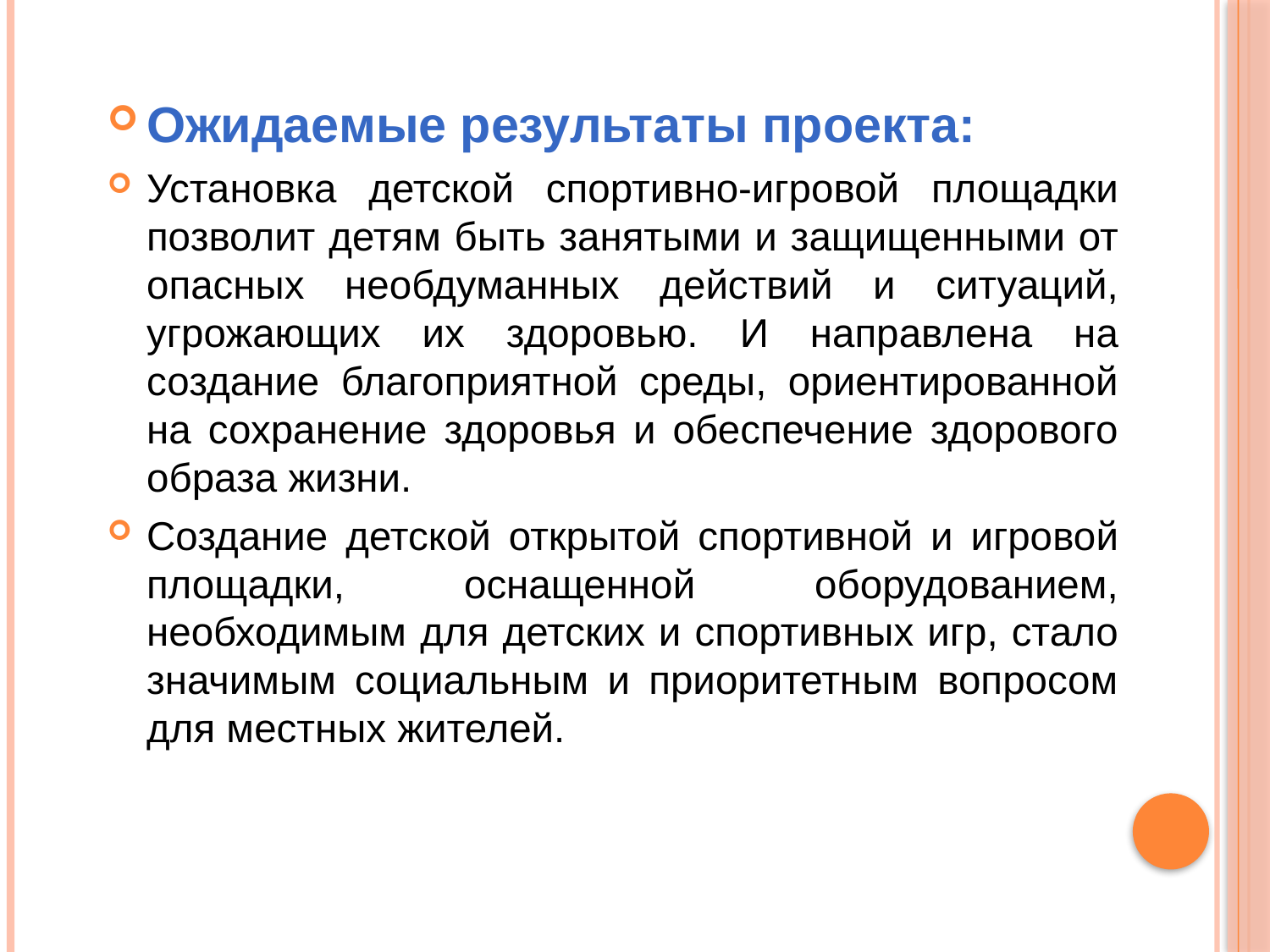

Ожидаемые результаты проекта:
Установка детской спортивно-игровой площадки позволит детям быть занятыми и защищенными от опасных необдуманных действий и ситуаций, угрожающих их здоровью. И направлена на создание благоприятной среды, ориентированной на сохранение здоровья и обеспечение здорового образа жизни.
Создание детской открытой спортивной и игровой площадки, оснащенной оборудованием, необходимым для детских и спортивных игр, стало значимым социальным и приоритетным вопросом для местных жителей.